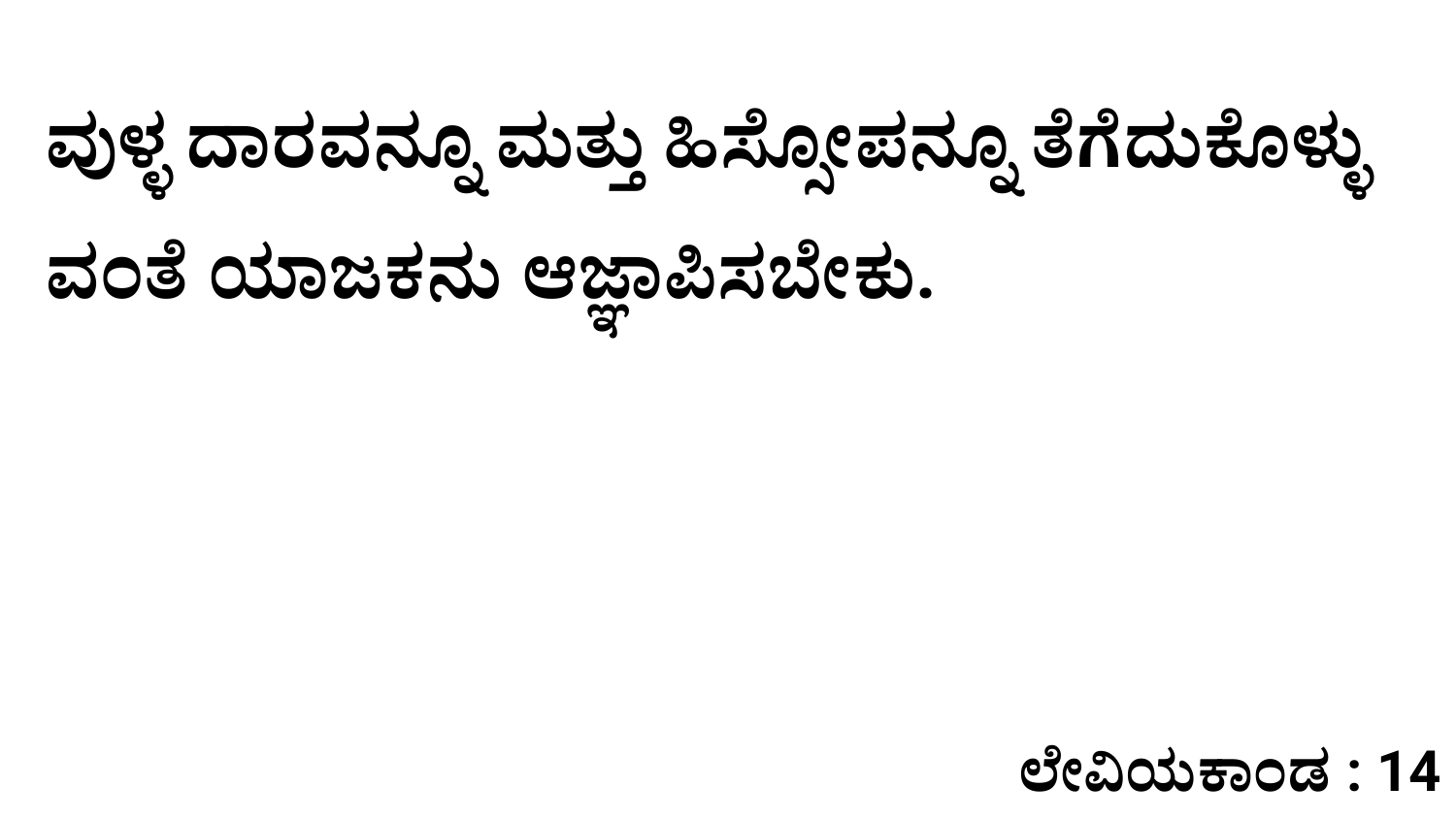

ವುಳ್ಳ ದಾರವನ್ನೂ ಮತ್ತು ಹಿಸ್ಸೋಪನ್ನೂ ತೆಗೆದುಕೊಳ್ಳು ವಂತೆ ಯಾಜಕನು ಆಜ್ಞಾಪಿಸಬೇಕು.
ಲೇವಿಯಕಾಂಡ : 14